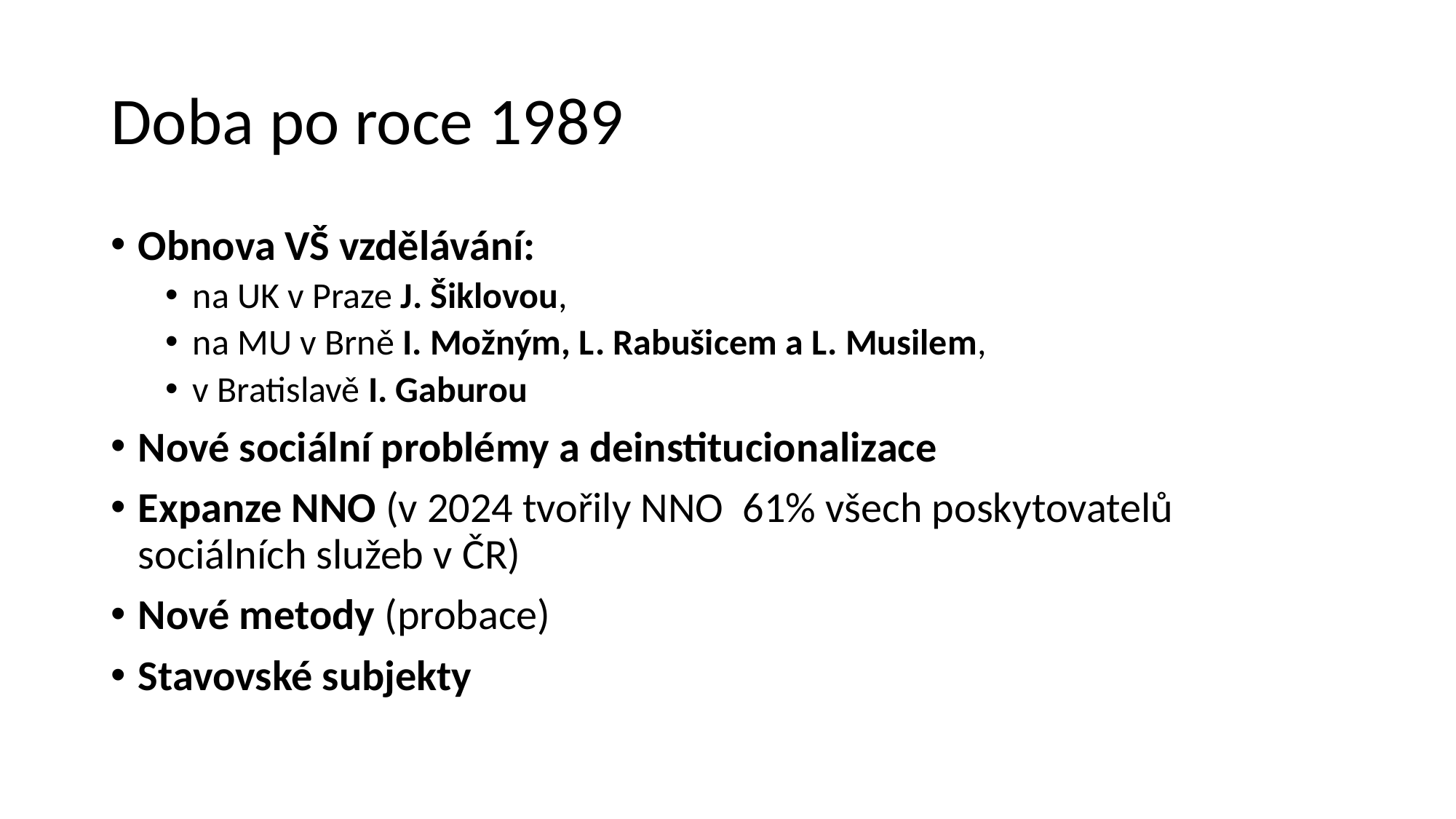

# Doba po roce 1989
Obnova VŠ vzdělávání:
na UK v Praze J. Šiklovou,
na MU v Brně I. Možným, L. Rabušicem a L. Musilem,
v Bratislavě I. Gaburou
Nové sociální problémy a deinstitucionalizace
Expanze NNO (v 2024 tvořily NNO  61% všech poskytovatelů sociálních služeb v ČR)
Nové metody (probace)
Stavovské subjekty